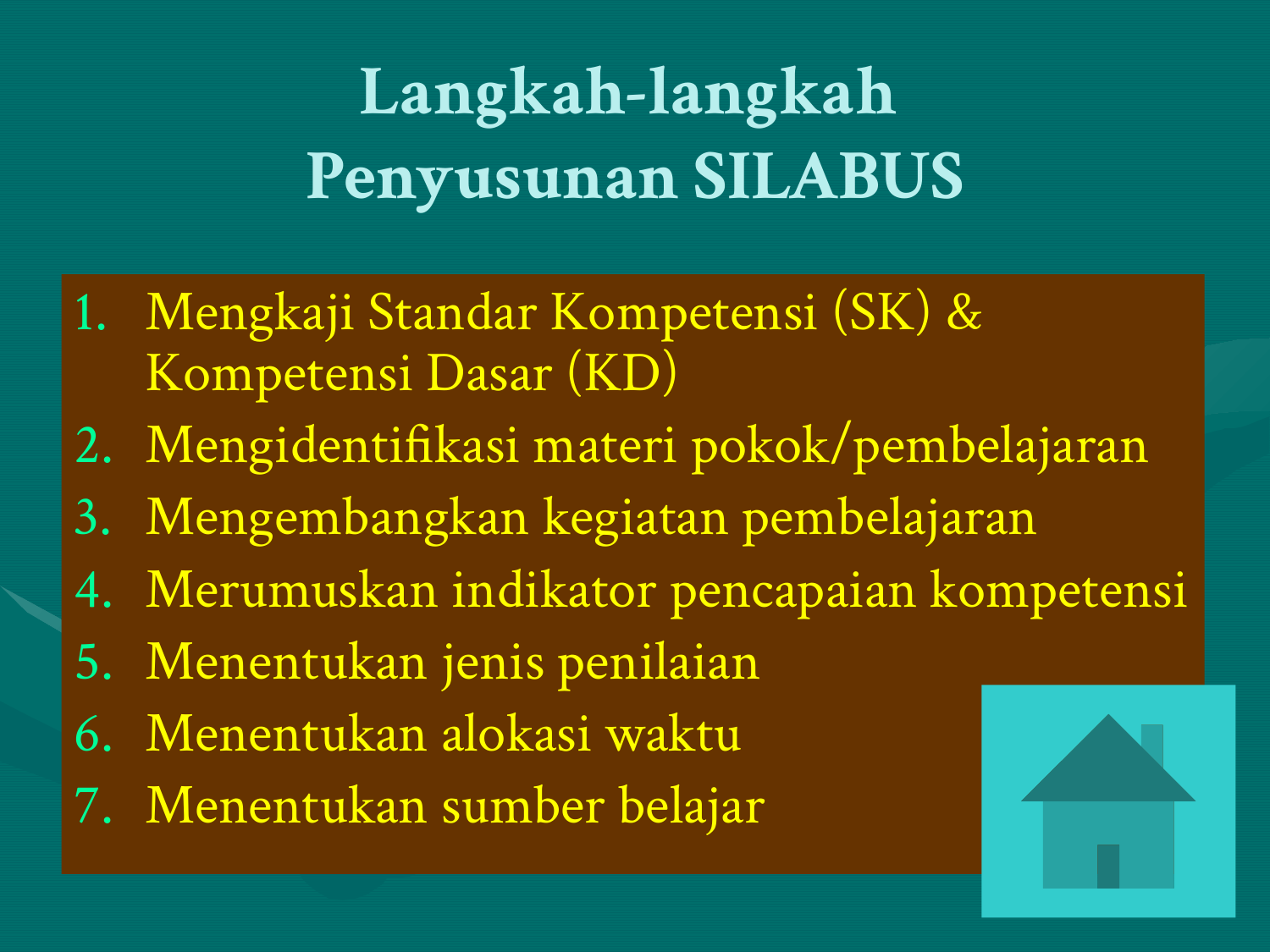

# Langkah-langkah Penyusunan SILABUS
Mengkaji Standar Kompetensi (SK) & Kompetensi Dasar (KD)
Mengidentifikasi materi pokok/pembelajaran
Mengembangkan kegiatan pembelajaran
Merumuskan indikator pencapaian kompetensi
Menentukan jenis penilaian
Menentukan alokasi waktu
Menentukan sumber belajar